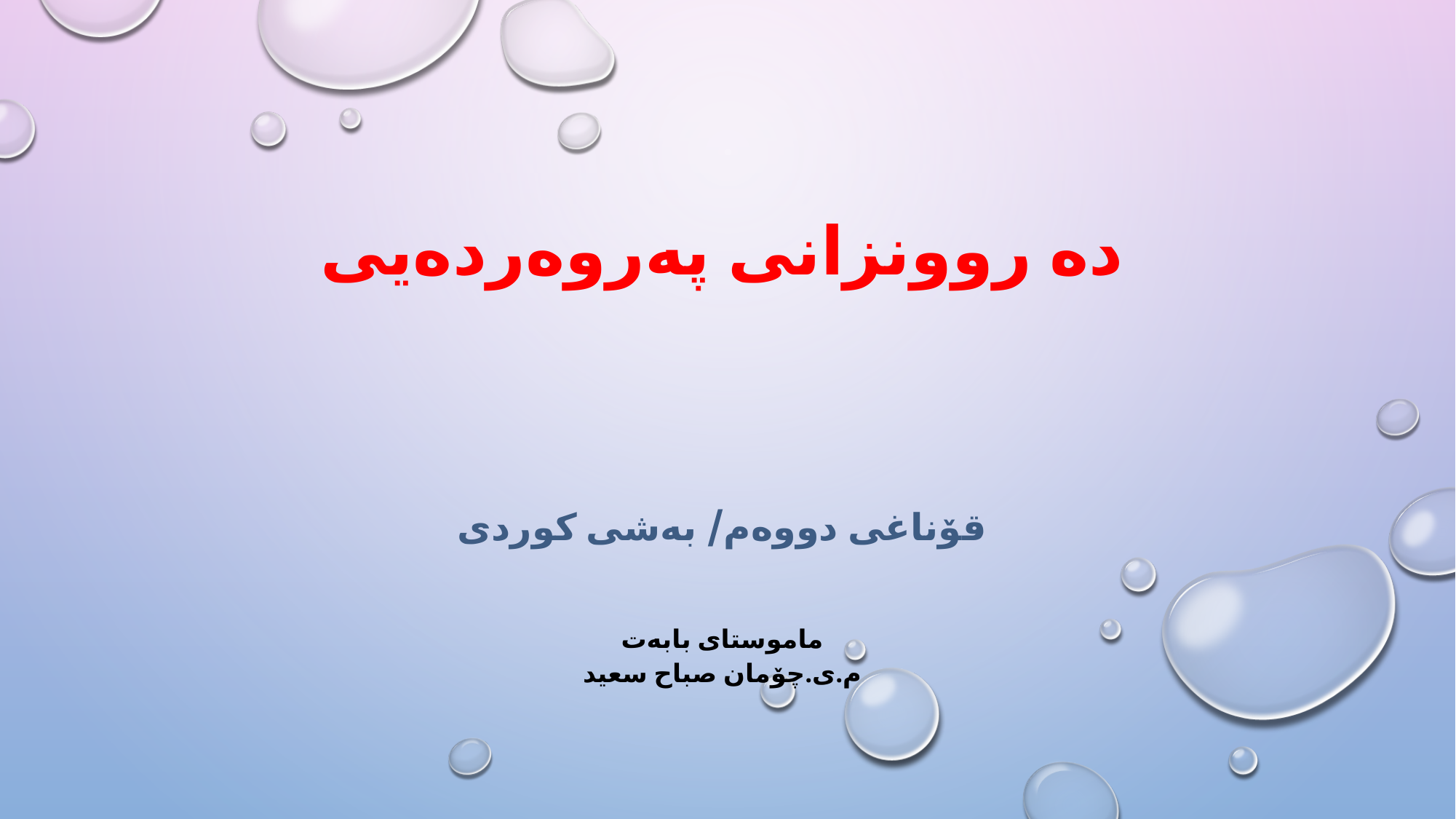

#
دە روونزانی پەروەردەیی

قۆناغی دووەم/ بەشی کوردی

ماموستای بابەت
م.ی.چۆمان صباح سعید